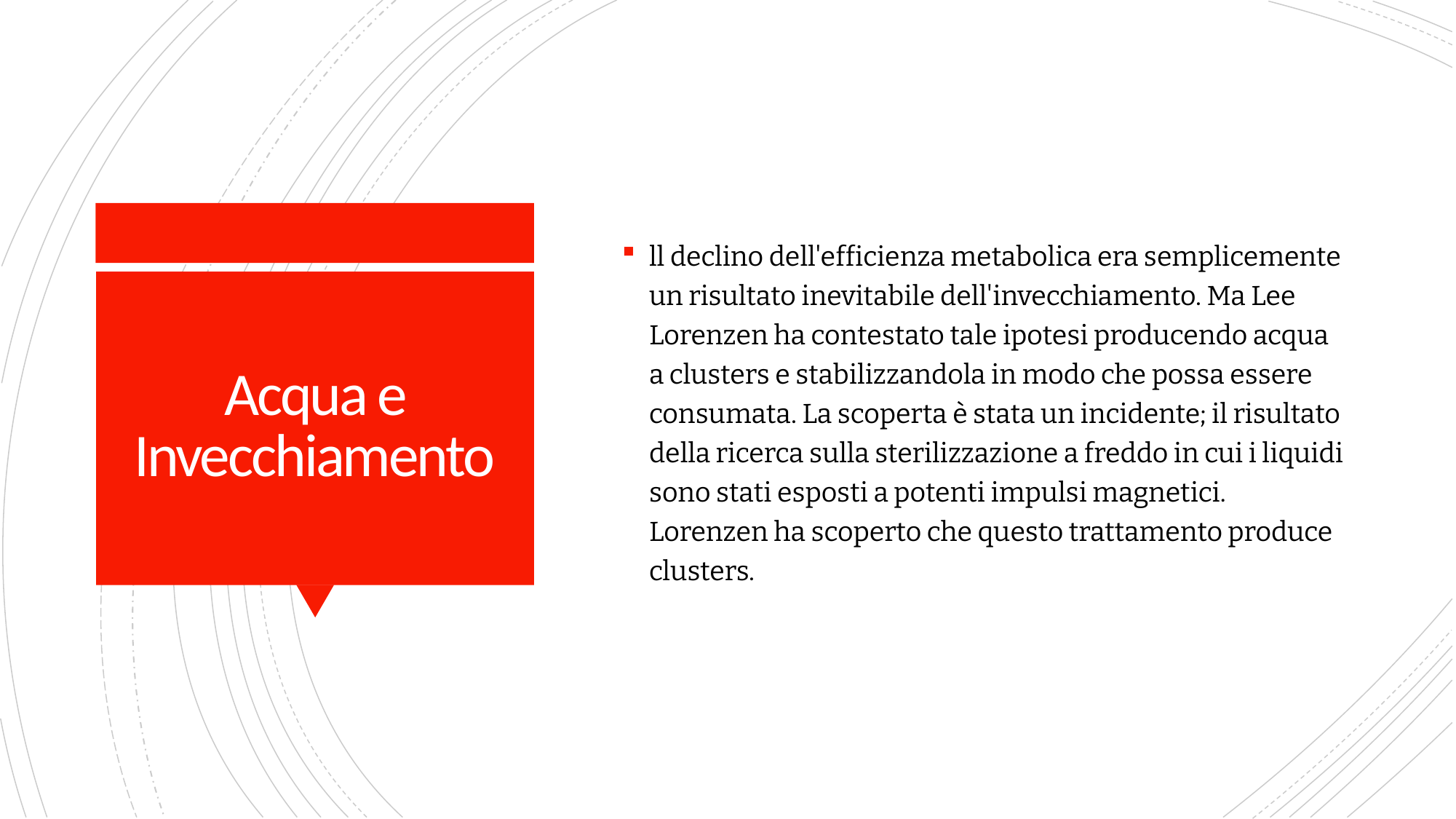

ll declino dell'efficienza metabolica era semplicemente un risultato inevitabile dell'invecchiamento. Ma Lee Lorenzen ha contestato tale ipotesi producendo acqua a clusters e stabilizzandola in modo che possa essere consumata. La scoperta è stata un incidente; il risultato della ricerca sulla sterilizzazione a freddo in cui i liquidi sono stati esposti a potenti impulsi magnetici. Lorenzen ha scoperto che questo trattamento produce clusters.
# Acqua e Invecchiamento